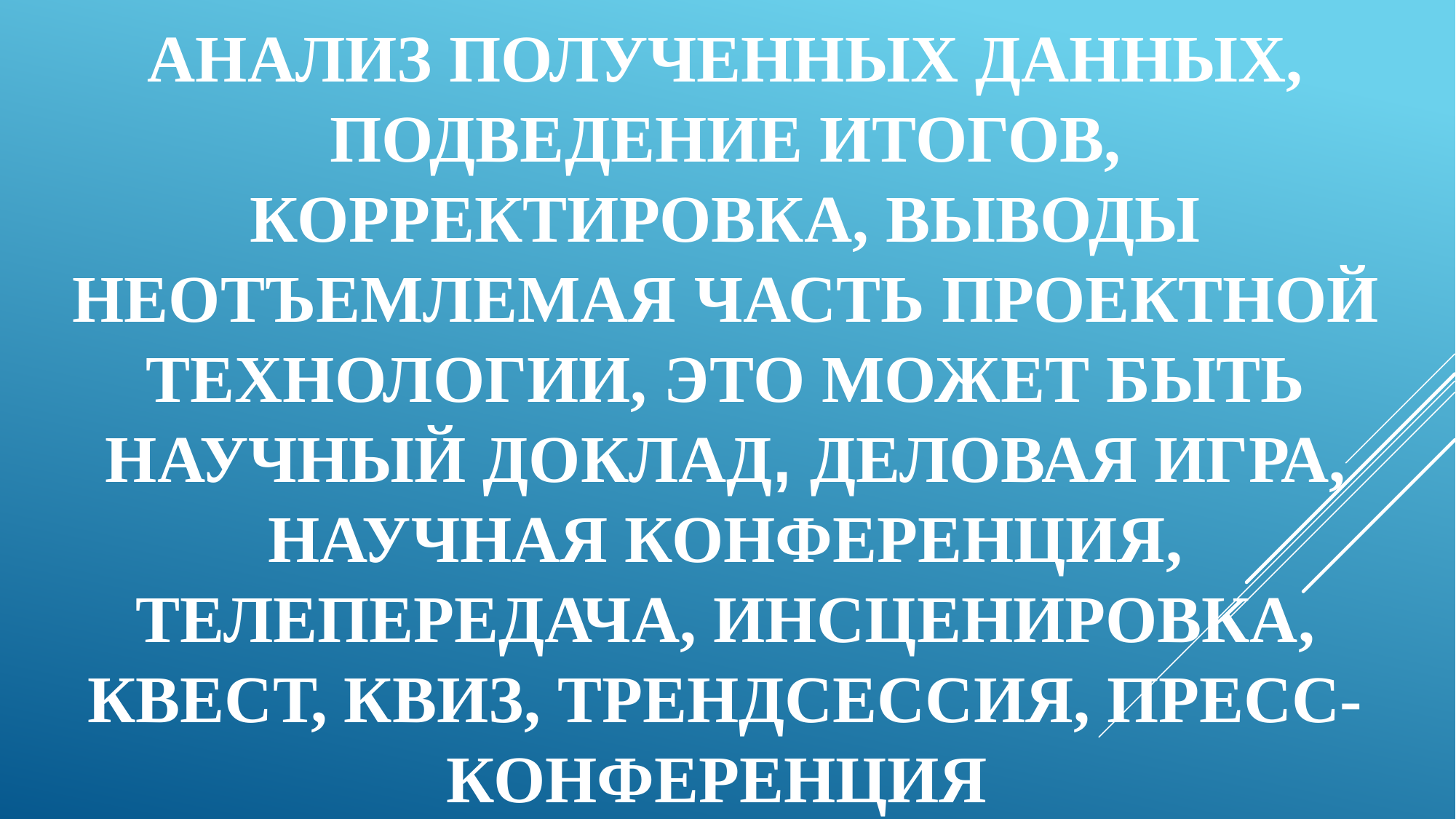

# Анализ полученных данных, подведение итогов, корректировка, выводы неотъемлемая часть проектной технологии, это может быть научный доклад, деловая игра, научная конференция, телепередача, инсценировка, квест, квиз, трендсессия, пресс-конференция